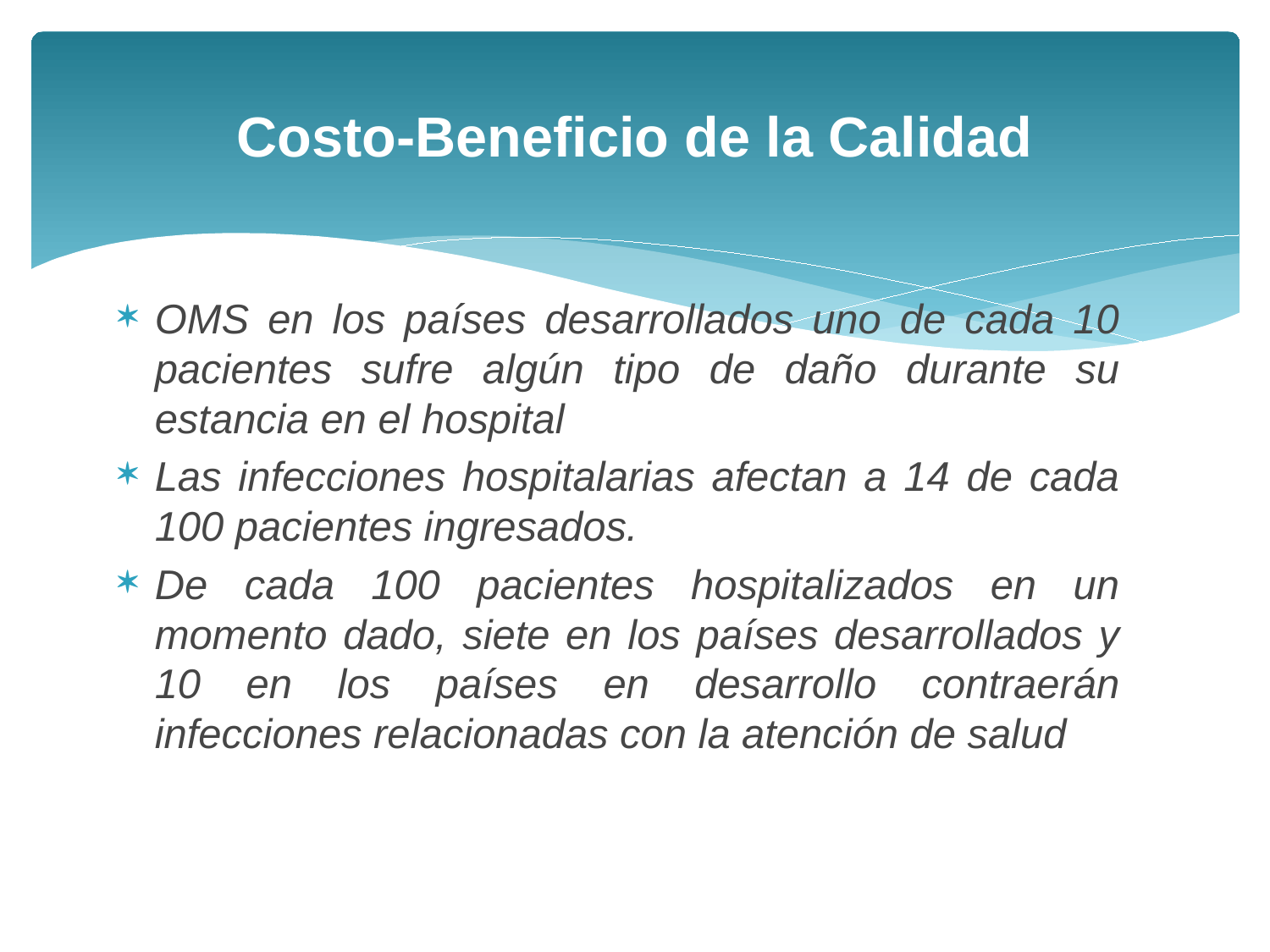

# Costo-Beneficio de la Calidad
OMS en los países desarrollados uno de cada 10 pacientes sufre algún tipo de daño durante su estancia en el hospital
Las infecciones hospitalarias afectan a 14 de cada 100 pacientes ingresados.
De cada 100 pacientes hospitalizados en un momento dado, siete en los países desarrollados y 10 en los países en desarrollo contraerán infecciones relacionadas con la atención de salud